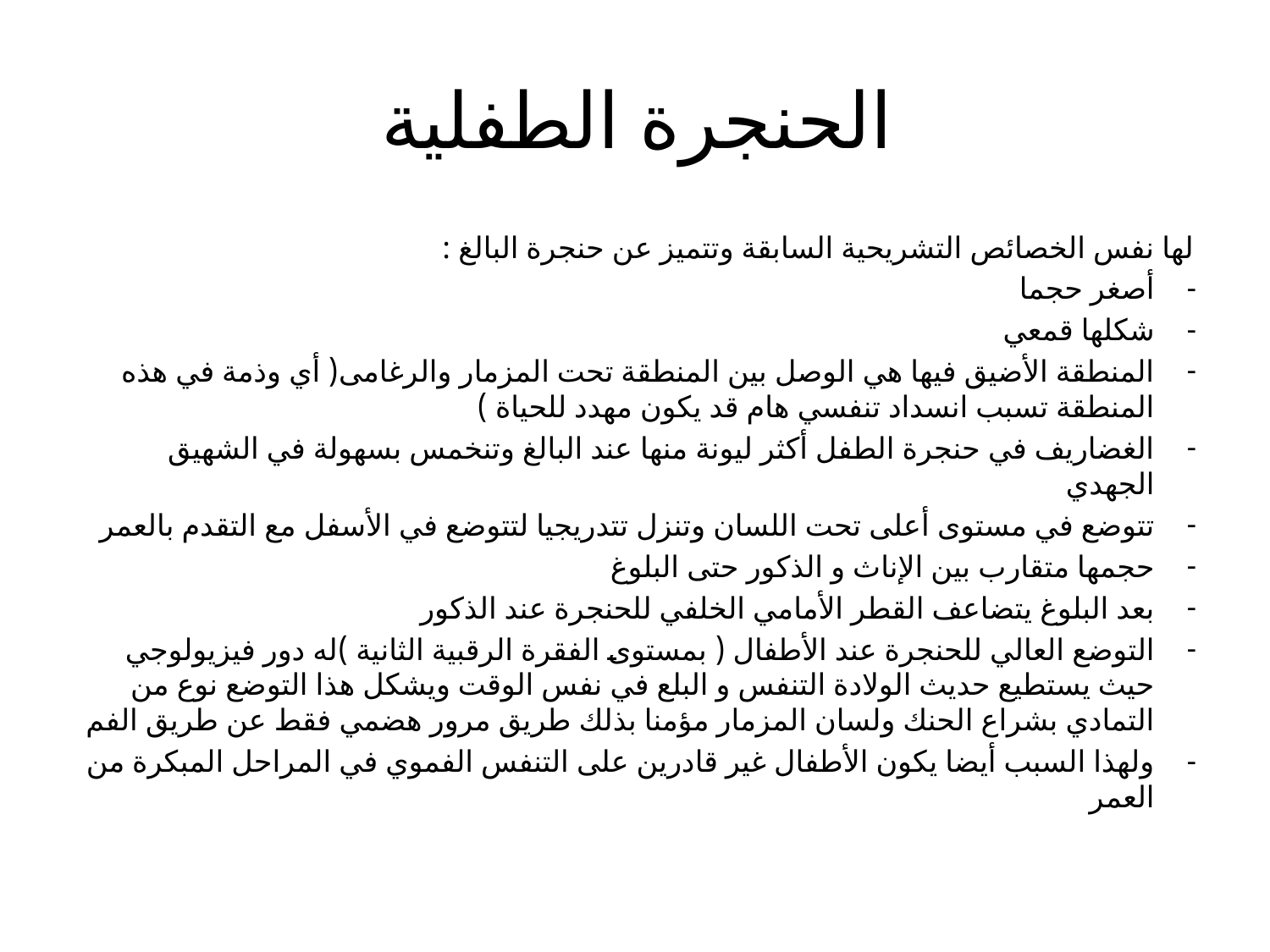

# الحنجرة الطفلية
لها نفس الخصائص التشريحية السابقة وتتميز عن حنجرة البالغ :
أصغر حجما
شكلها قمعي
المنطقة الأضيق فيها هي الوصل بين المنطقة تحت المزمار والرغامى( أي وذمة في هذه المنطقة تسبب انسداد تنفسي هام قد يكون مهدد للحياة )
الغضاريف في حنجرة الطفل أكثر ليونة منها عند البالغ وتنخمس بسهولة في الشهيق الجهدي
تتوضع في مستوى أعلى تحت اللسان وتنزل تتدريجيا لتتوضع في الأسفل مع التقدم بالعمر
حجمها متقارب بين الإناث و الذكور حتى البلوغ
بعد البلوغ يتضاعف القطر الأمامي الخلفي للحنجرة عند الذكور
التوضع العالي للحنجرة عند الأطفال ( بمستوى الفقرة الرقبية الثانية )له دور فيزيولوجي حيث يستطيع حديث الولادة التنفس و البلع في نفس الوقت ويشكل هذا التوضع نوع من التمادي بشراع الحنك ولسان المزمار مؤمنا بذلك طريق مرور هضمي فقط عن طريق الفم
ولهذا السبب أيضا يكون الأطفال غير قادرين على التنفس الفموي في المراحل المبكرة من العمر